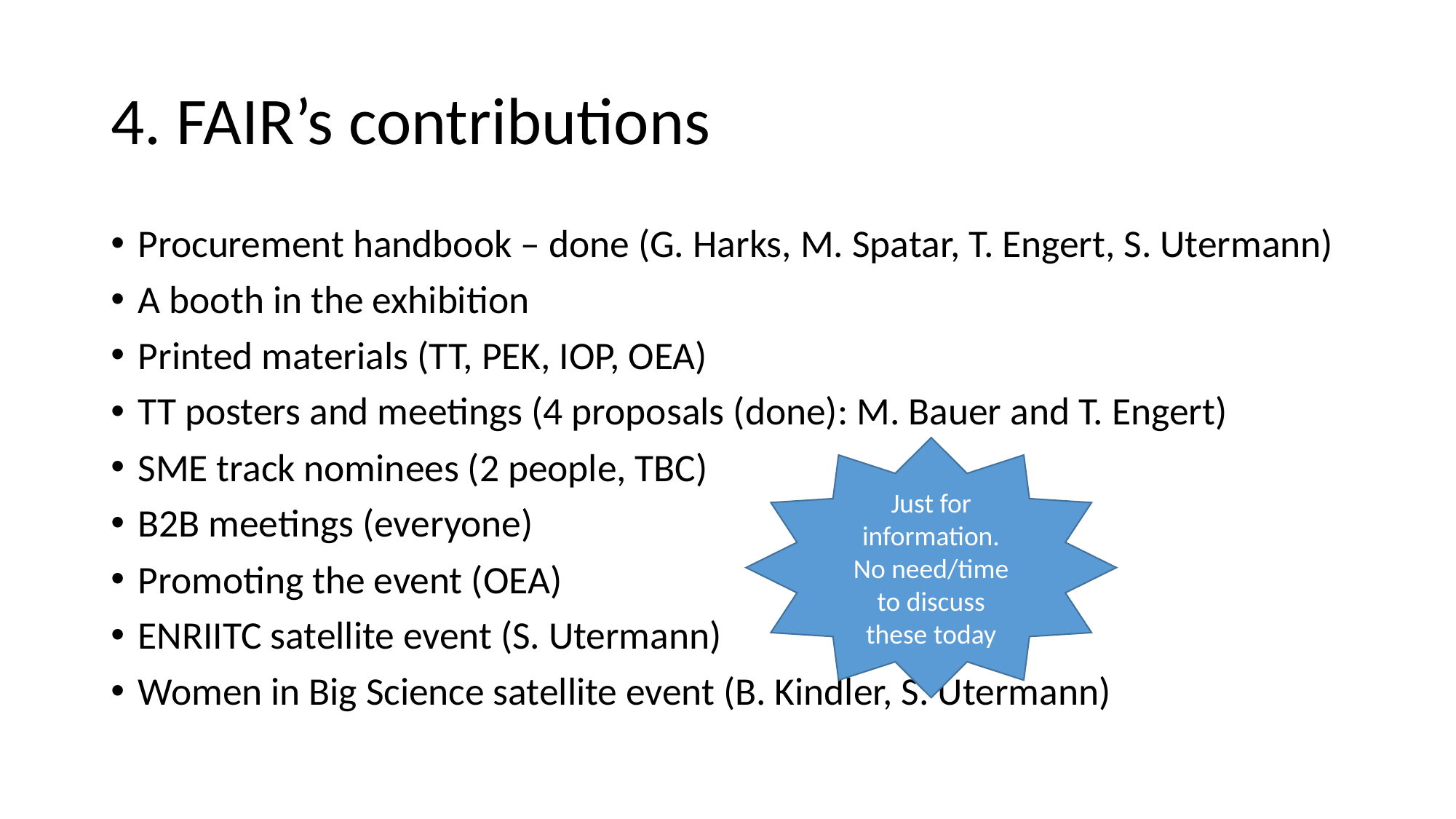

# 4. FAIR’s contributions
Procurement handbook – done (G. Harks, M. Spatar, T. Engert, S. Utermann)
A booth in the exhibition
Printed materials (TT, PEK, IOP, OEA)
TT posters and meetings (4 proposals (done): M. Bauer and T. Engert)
SME track nominees (2 people, TBC)
B2B meetings (everyone)
Promoting the event (OEA)
ENRIITC satellite event (S. Utermann)
Women in Big Science satellite event (B. Kindler, S. Utermann)

Just for information. No need/time to discuss these today